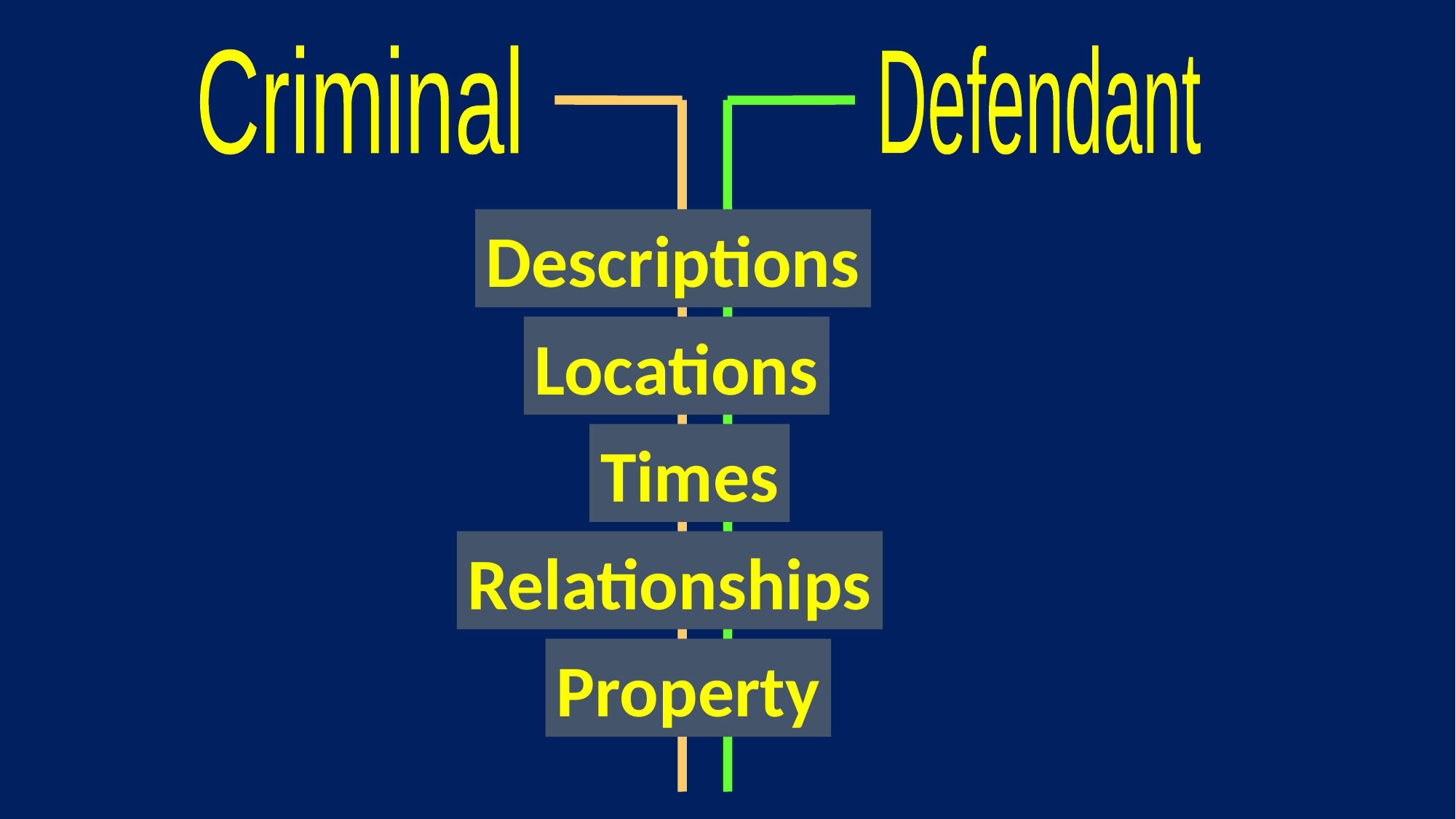

Criminal
Defendant

Descriptions
Locations
Times
Relationships
Property